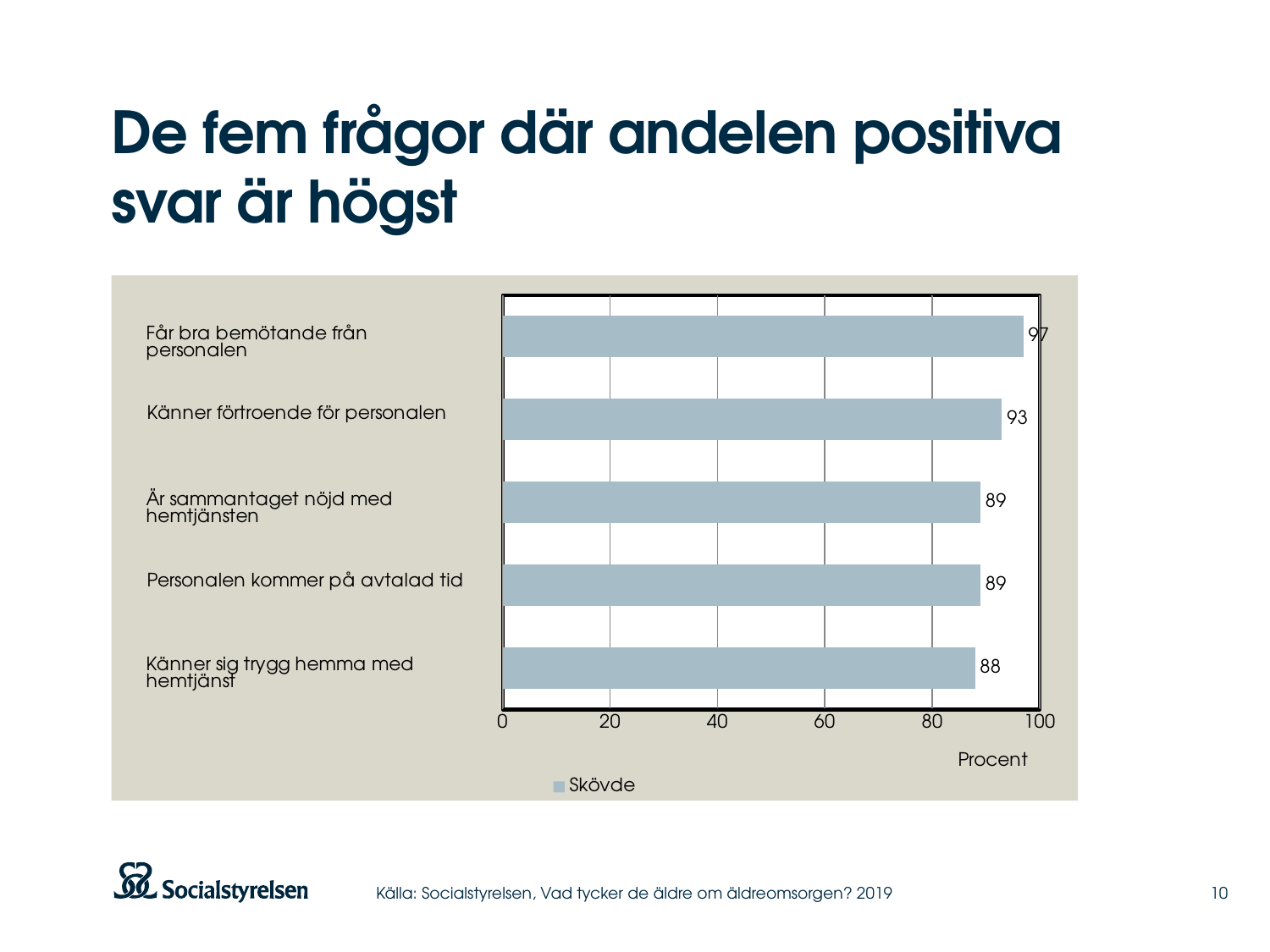

# De fem frågor där andelen positiva svar är högst

### Chart

| Category | Skövde |
|---|---|
| Känner sig trygg hemma med hemtjänst | 88.0 |
| Personalen kommer på avtalad tid | 89.0 |
| Är sammantaget nöjd med hemtjänsten | 89.0 |
| Känner förtroende för personalen | 93.0 |
| Får bra bemötande från personalen | 97.0 |
Källa: Socialstyrelsen, Vad tycker de äldre om äldreomsorgen? 2019
10